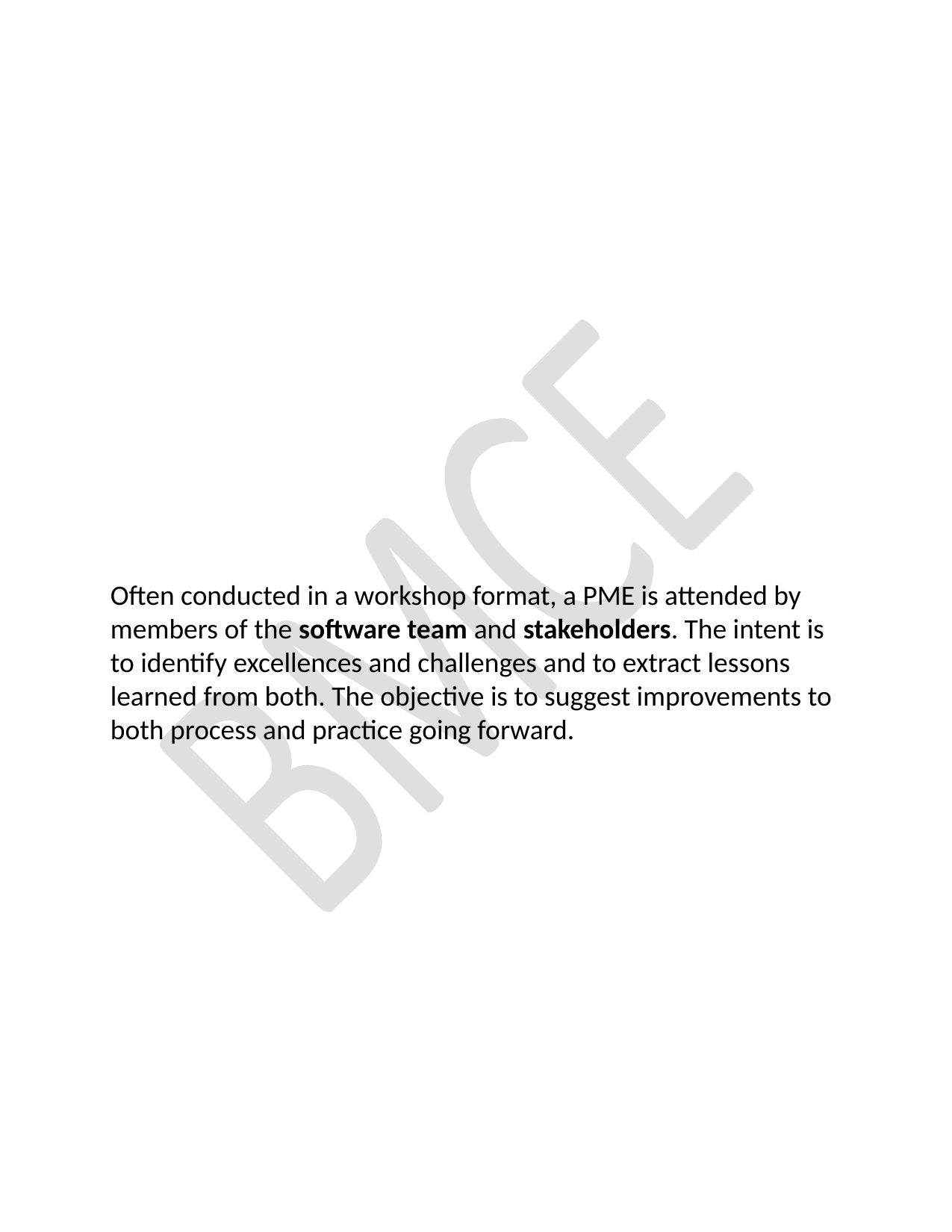

#
Often conducted in a workshop format, a PME is attended by members of the software team and stakeholders. The intent is to identify excellences and challenges and to extract lessons learned from both. The objective is to suggest improvements to both process and practice going forward.